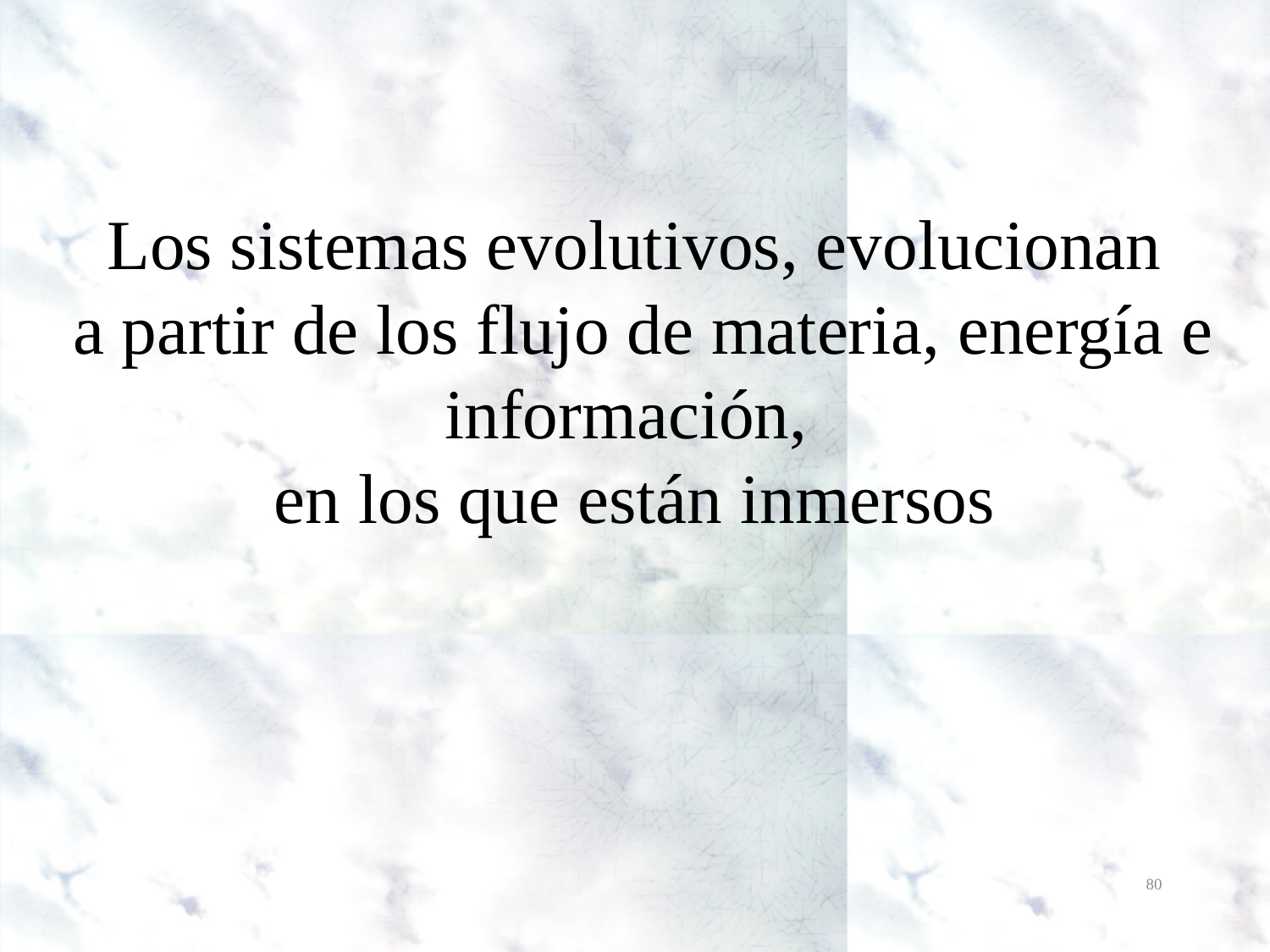

Los sistemas evolutivos, evolucionan
 a partir de los flujo de materia, energía e información,
en los que están inmersos
80